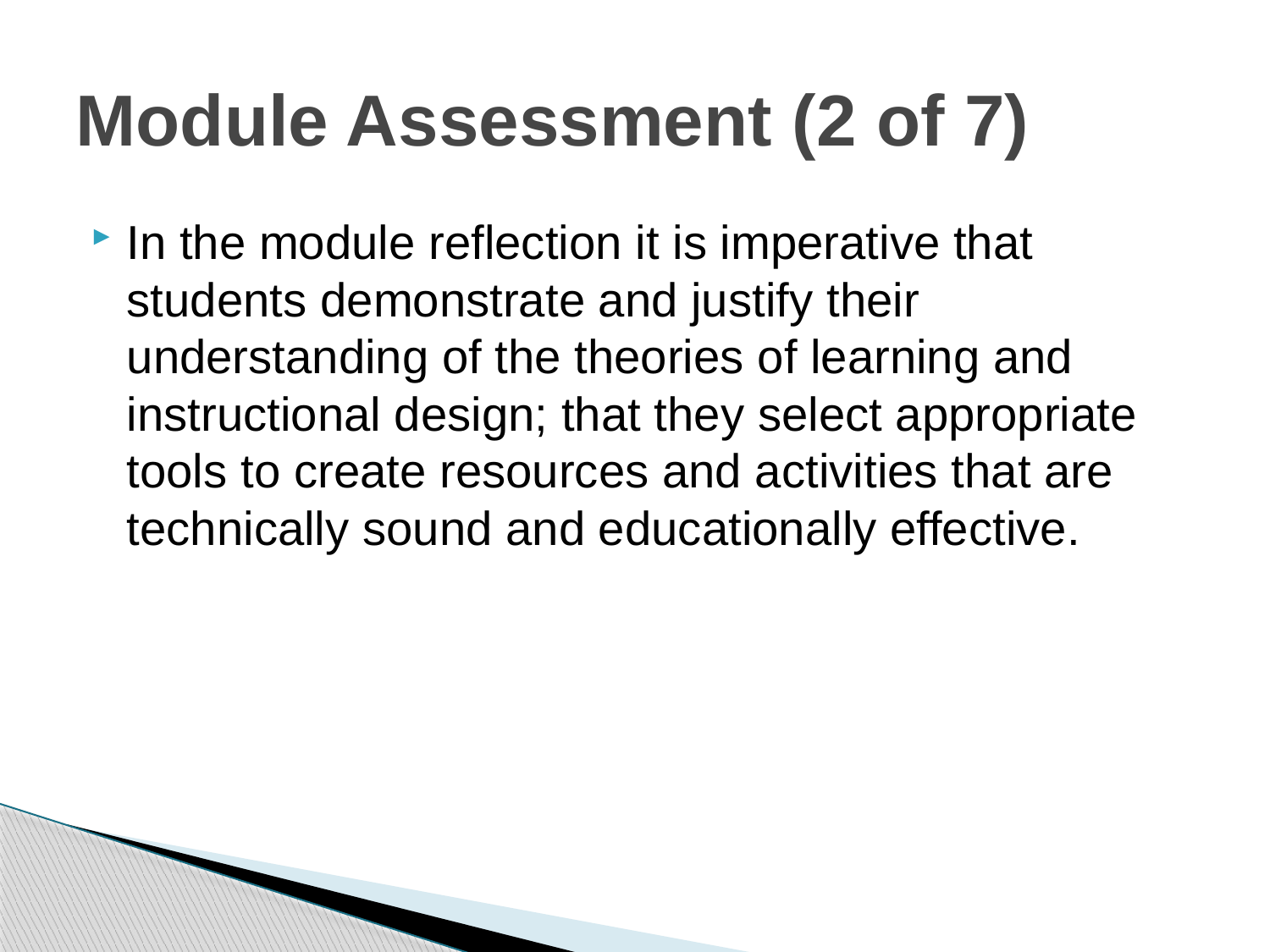

# Module Assessment (2 of 7)
In the module reflection it is imperative that students demonstrate and justify their understanding of the theories of learning and instructional design; that they select appropriate tools to create resources and activities that are technically sound and educationally effective.